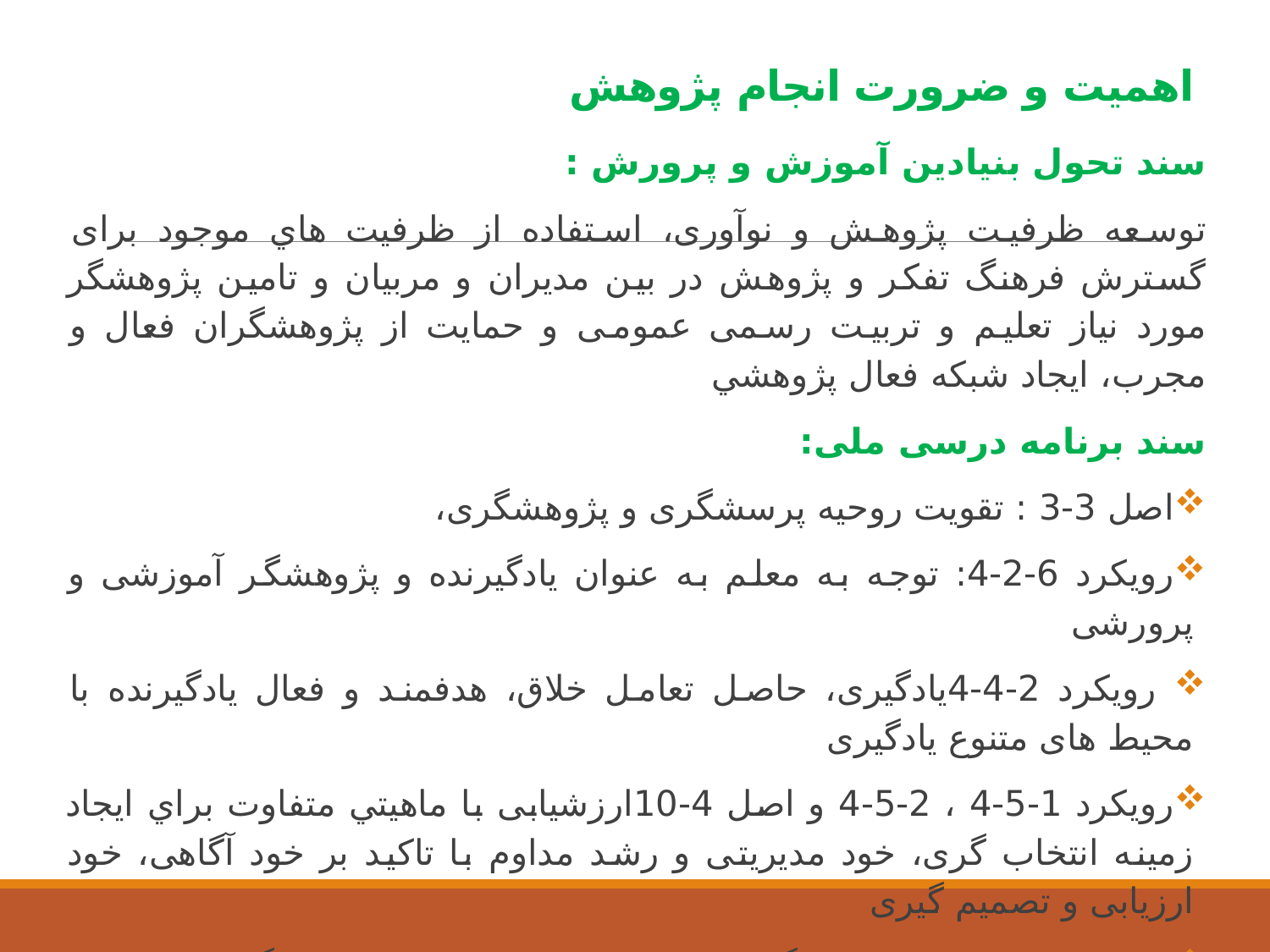

# اهمیت و ضرورت انجام پژوهش
سند تحول بنيادين آموزش و پرورش :
توسعه ظرفیت پژوهش و نوآوری، استفاده از ظرفيت هاي موجود برای گسترش فرهنگ تفکر و پژوهش در بین مدیران و مربیان و تامین پژوهشگر مورد نیاز تعلیم و تربیت رسمی عمومی و حمایت از پژوهشگران فعال و مجرب، ايجاد شبکه فعال پژوهشي
سند برنامه درسی ملی:
اصل 3-3 : تقویت روحیه پرسشگری و پژوهشگری،
رویکرد 6-2-4: توجه به معلم به عنوان یادگیرنده و پژوهشگر آموزشی و پرورشی
 رویکرد 2-4-4یادگیری، حاصل تعامل خلاق، هدفمند و فعال یادگیرنده با محیط های متنوع یادگیری
رویکرد 1-5-4 ، 2-5-4 و اصل 4-10ارزشیابی با ماهيتي متفاوت براي ايجاد زمینه انتخاب گری، خود مدیریتی و رشد مداوم با تاکید بر خود آگاهی، خود ارزیابی و تصمیم گیری
رویکرد 1-6-4 : محیط یادگیری متناسب با نیازها، علایق و ویژگی های دانش آموزان
رویکرد 2-7-4: مدیر مدرسه با مسوولیت تامین و توسعه یادگیری